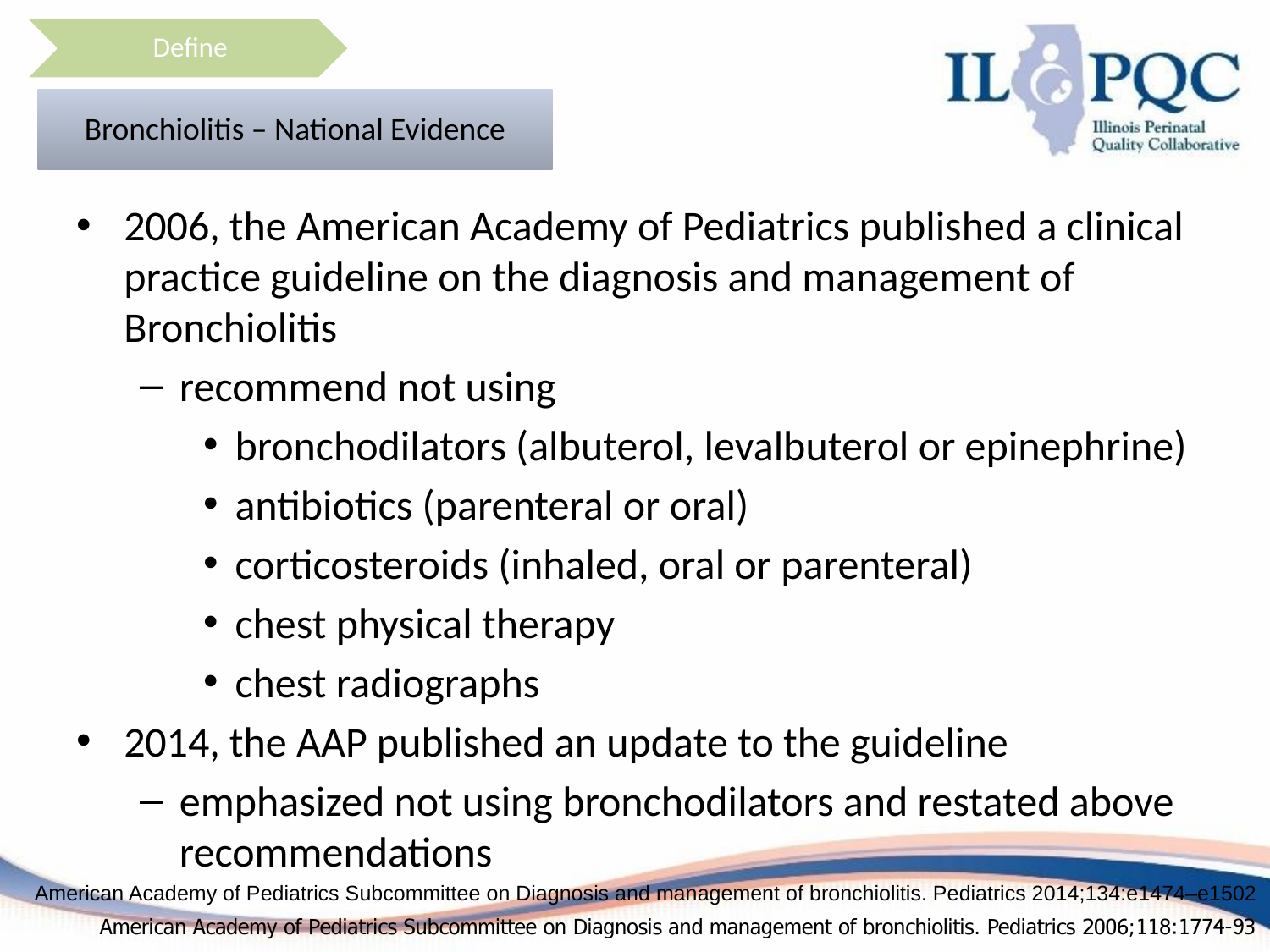

Define
Bronchiolitis – National Evidence
2006, the American Academy of Pediatrics published a clinical practice guideline on the diagnosis and management of Bronchiolitis
recommend not using
bronchodilators (albuterol, levalbuterol or epinephrine)
antibiotics (parenteral or oral)
corticosteroids (inhaled, oral or parenteral)
chest physical therapy
chest radiographs
2014, the AAP published an update to the guideline
emphasized not using bronchodilators and restated above recommendations
American Academy of Pediatrics Subcommittee on Diagnosis and management of bronchiolitis. Pediatrics 2014;134:e1474–e1502

American Academy of Pediatrics Subcommittee on Diagnosis and management of bronchiolitis. Pediatrics 2006;118:1774-93